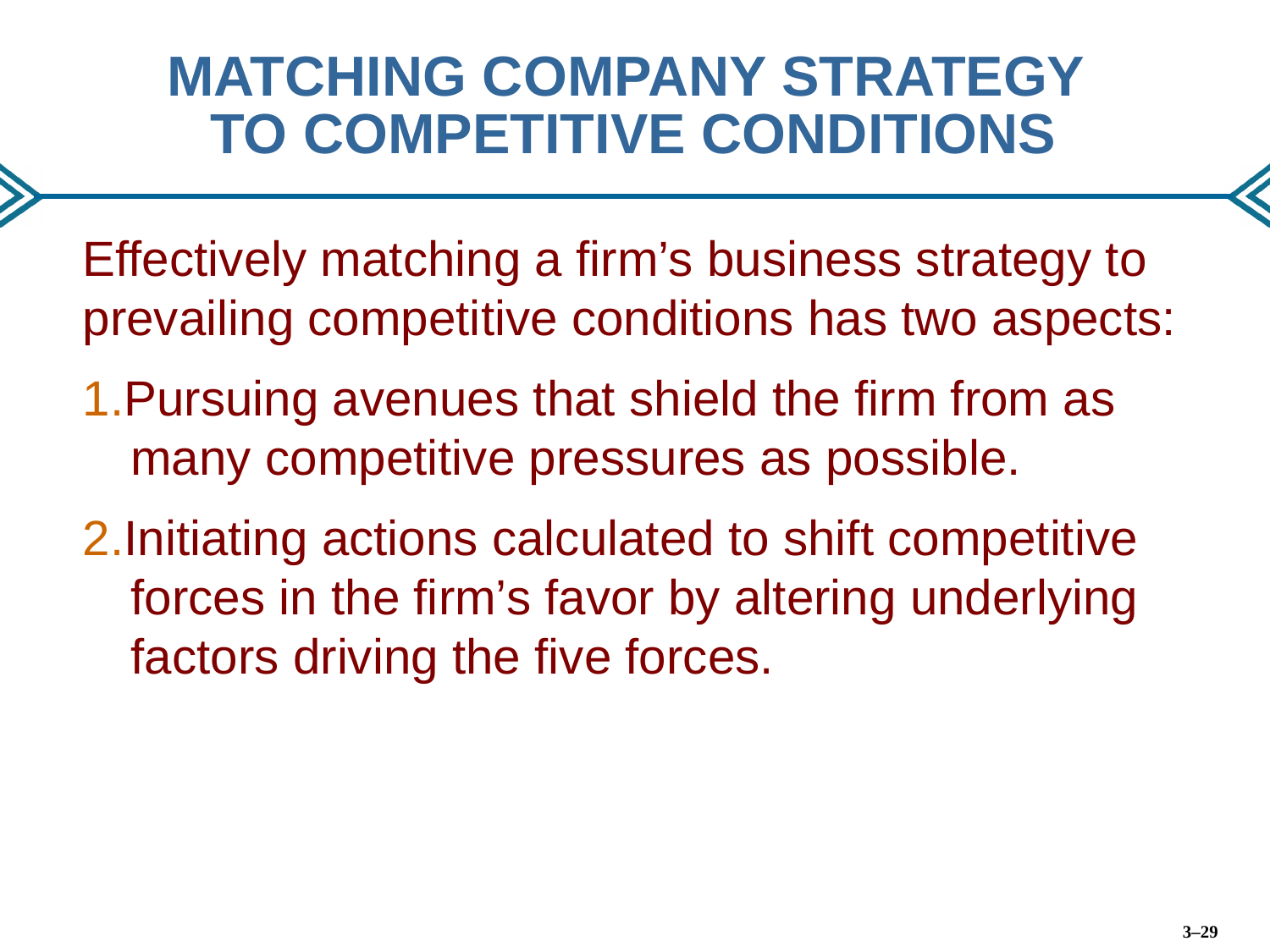

# MATCHING COMPANY STRATEGY TO COMPETITIVE CONDITIONS
Effectively matching a firm’s business strategy to prevailing competitive conditions has two aspects:
Pursuing avenues that shield the firm from as   	many competitive pressures as possible.
Initiating actions calculated to shift competitive 	forces in the firm’s favor by altering underlying 	factors driving the five forces.
3–29